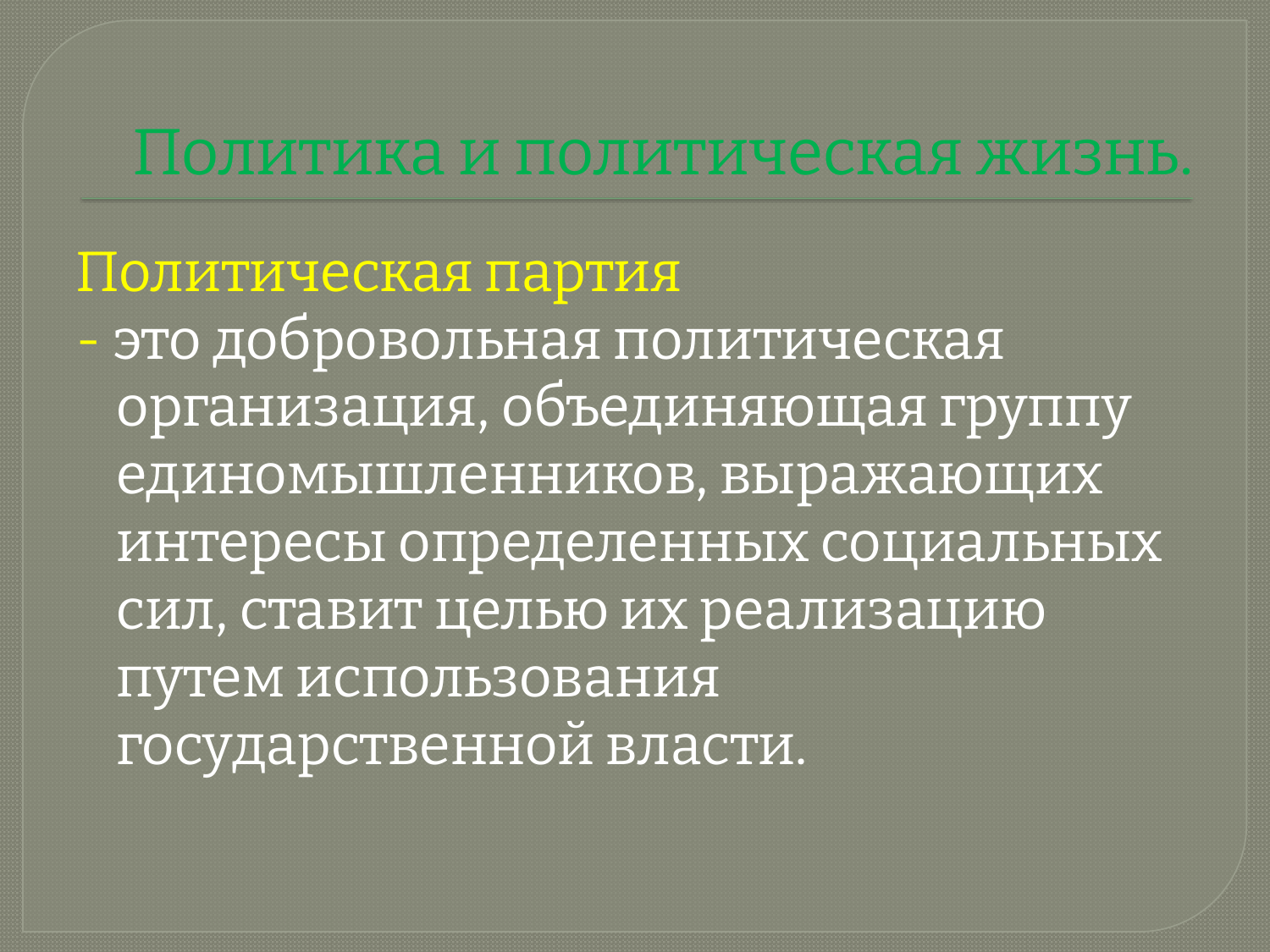

# Политика и политическая жизнь.
Политическая партия
- это добровольная политическая организация, объединяющая группу единомышленников, выражающих интересы определенных социальных сил, ставит целью их реализацию путем использования государственной власти.